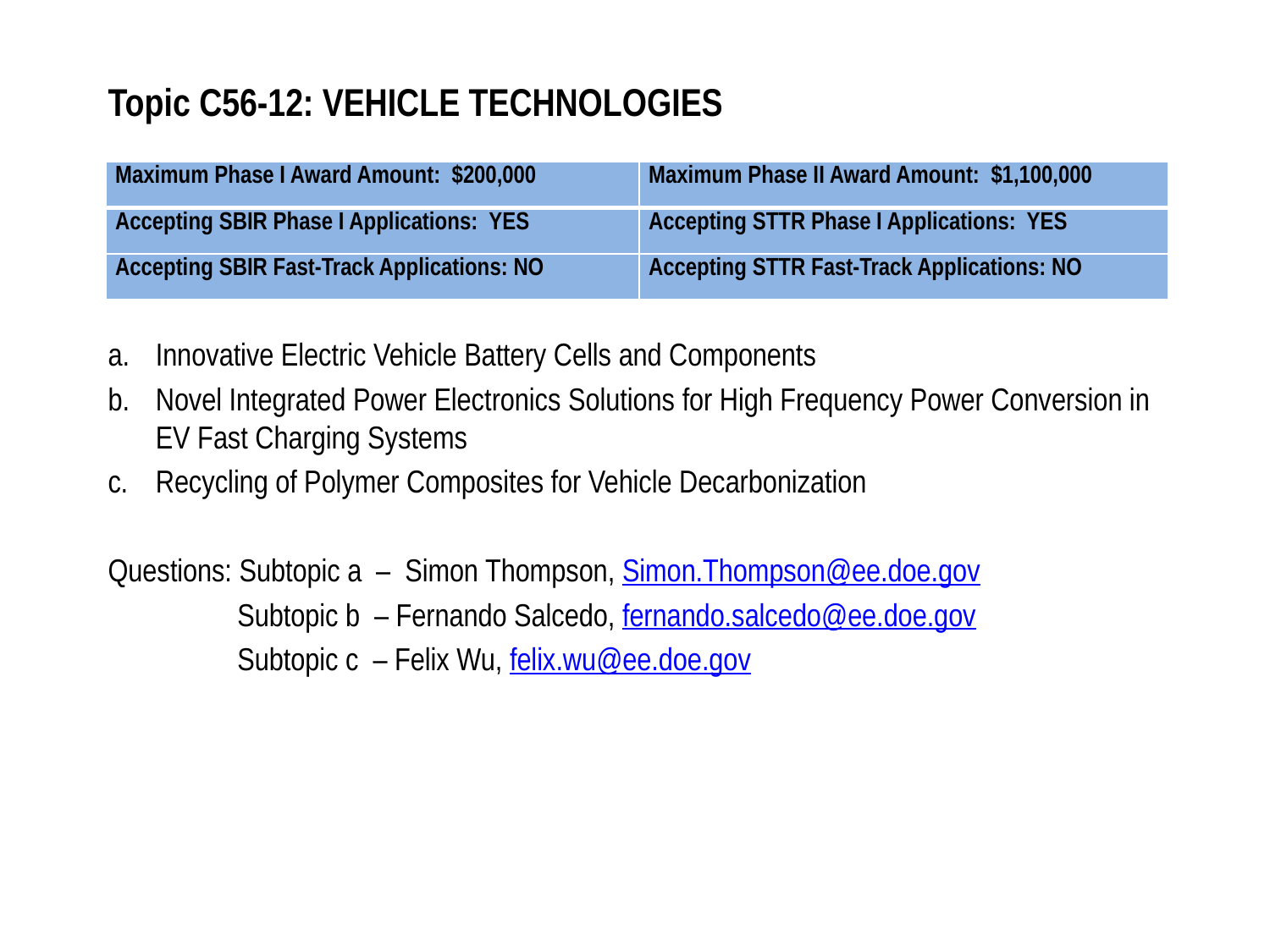

# Topic C56-12: VEHICLE TECHNOLOGIES
| Maximum Phase I Award Amount: $200,000 | Maximum Phase II Award Amount: $1,100,000 |
| --- | --- |
| Accepting SBIR Phase I Applications: YES | Accepting STTR Phase I Applications: YES |
| Accepting SBIR Fast-Track Applications: NO | Accepting STTR Fast-Track Applications: NO |
Innovative Electric Vehicle Battery Cells and Components
Novel Integrated Power Electronics Solutions for High Frequency Power Conversion in EV Fast Charging Systems
Recycling of Polymer Composites for Vehicle Decarbonization

Questions: Subtopic a  –  Simon Thompson, Simon.Thompson@ee.doe.gov
                  Subtopic b  – Fernando Salcedo, fernando.salcedo@ee.doe.gov
                  Subtopic c  – Felix Wu, felix.wu@ee.doe.gov